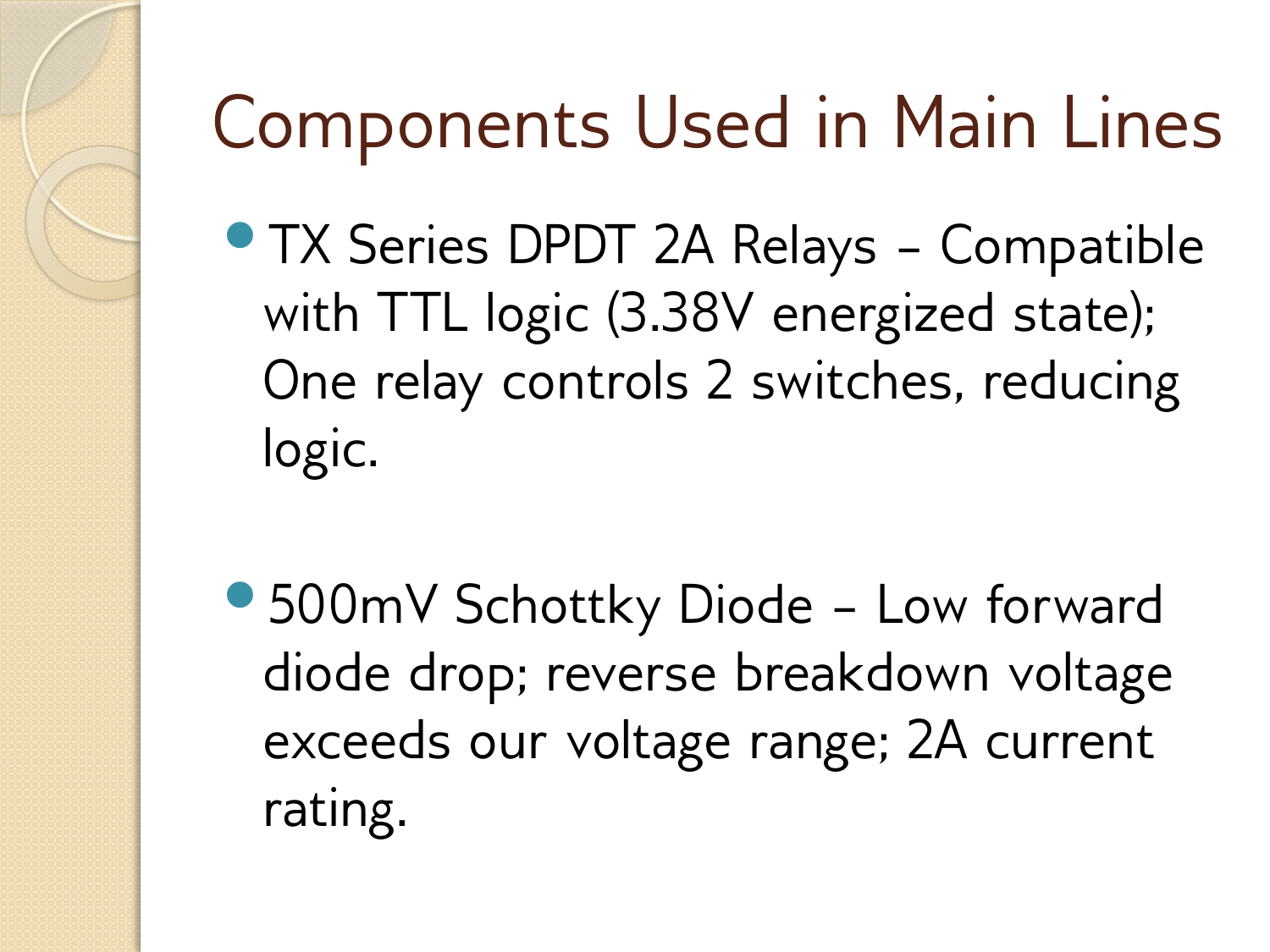

# Components Used in Main Lines
TX Series DPDT 2A Relays – Compatible with TTL logic (3.38V energized state); One relay controls 2 switches, reducing logic.

500mV Schottky Diode – Low forward diode drop; reverse breakdown voltage exceeds our voltage range; 2A current rating.